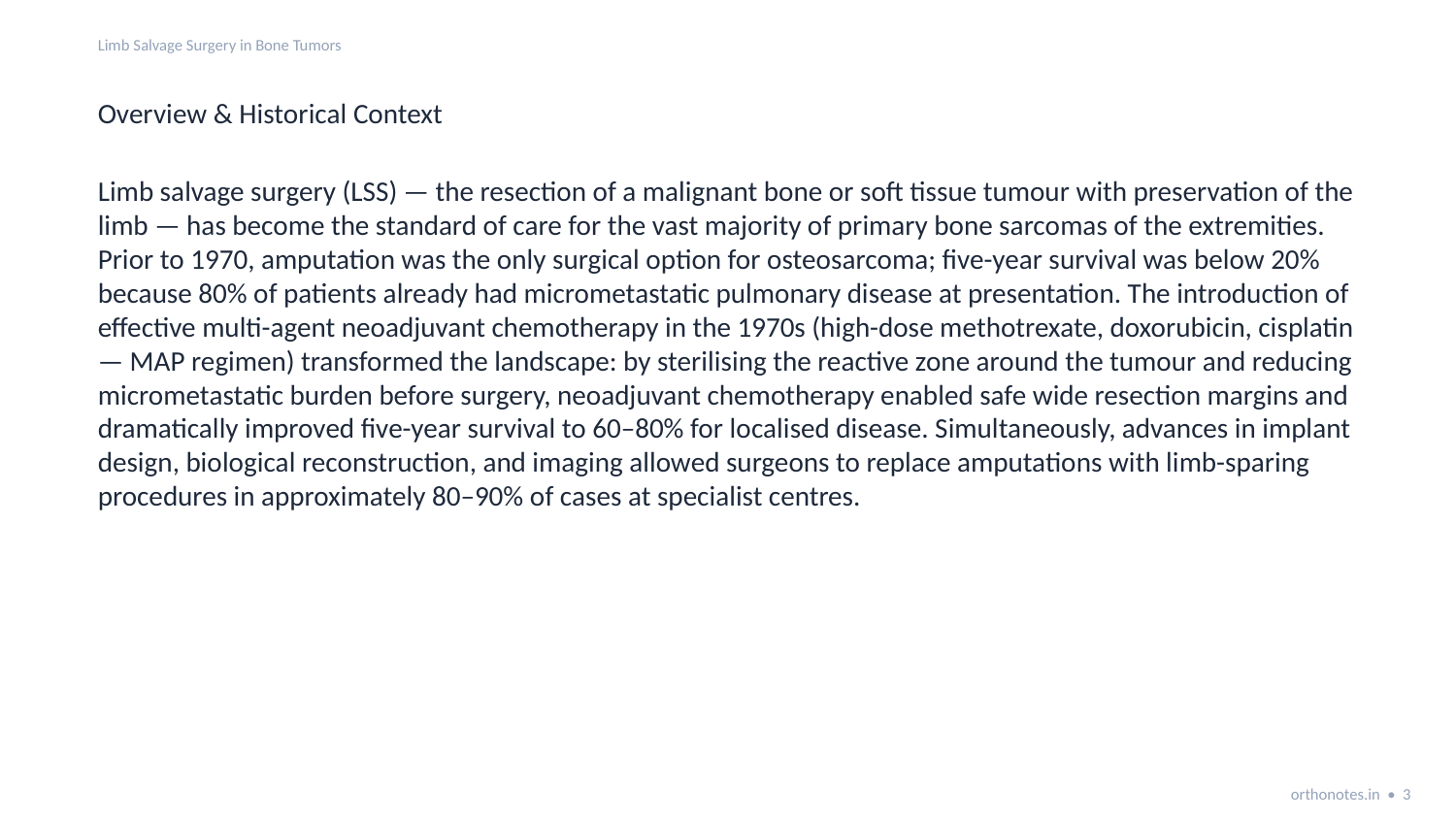

Limb Salvage Surgery in Bone Tumors
Overview & Historical Context
Limb salvage surgery (LSS) — the resection of a malignant bone or soft tissue tumour with preservation of the limb — has become the standard of care for the vast majority of primary bone sarcomas of the extremities. Prior to 1970, amputation was the only surgical option for osteosarcoma; five-year survival was below 20% because 80% of patients already had micrometastatic pulmonary disease at presentation. The introduction of effective multi-agent neoadjuvant chemotherapy in the 1970s (high-dose methotrexate, doxorubicin, cisplatin — MAP regimen) transformed the landscape: by sterilising the reactive zone around the tumour and reducing micrometastatic burden before surgery, neoadjuvant chemotherapy enabled safe wide resection margins and dramatically improved five-year survival to 60–80% for localised disease. Simultaneously, advances in implant design, biological reconstruction, and imaging allowed surgeons to replace amputations with limb-sparing procedures in approximately 80–90% of cases at specialist centres.
orthonotes.in  •  3